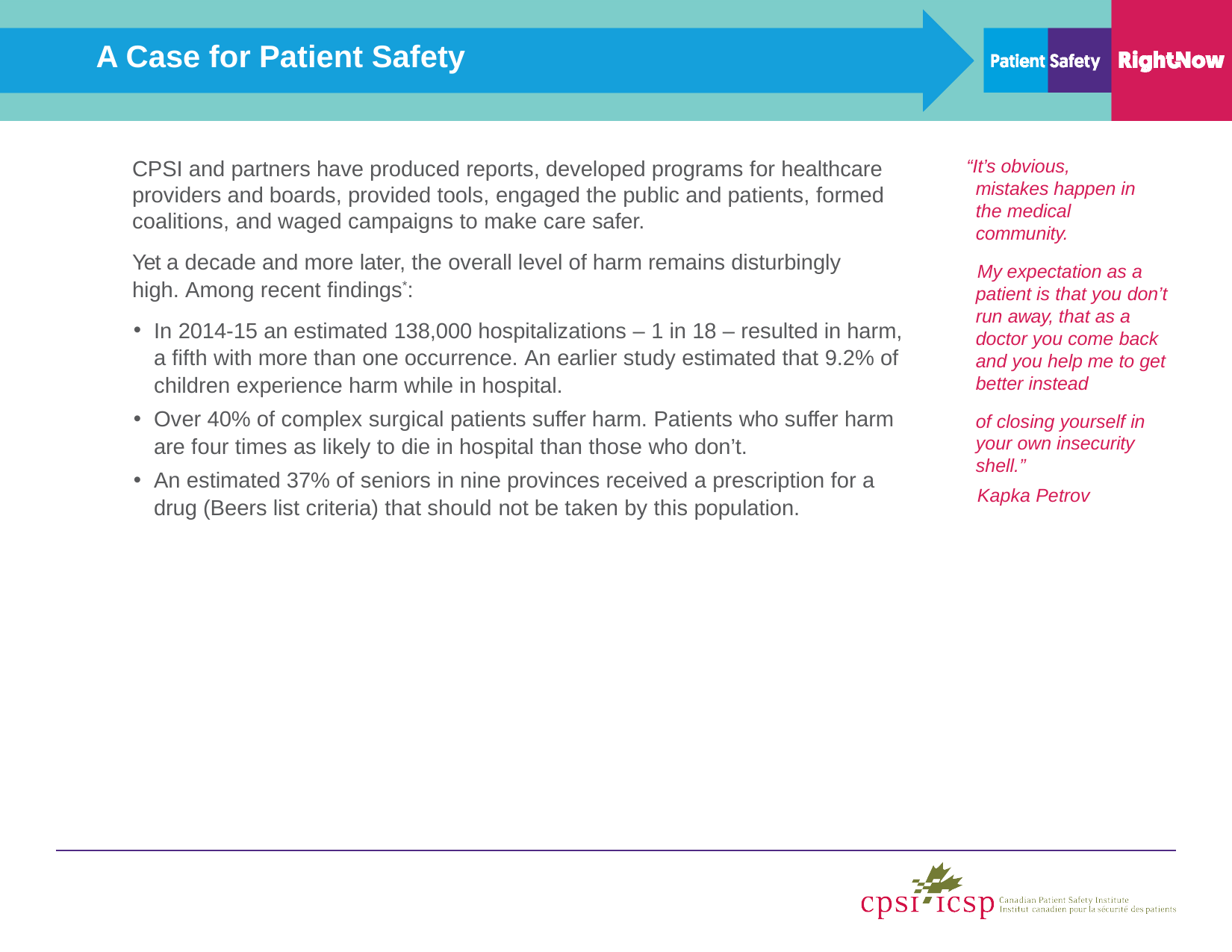

# A Case for Patient Safety
“It’s obvious, mistakes happen in the medical community.
My expectation as a patient is that you don’t run away, that as a doctor you come back and you help me to get better instead
of closing yourself in your own insecurity shell.”
Kapka Petrov

CPSI and partners have produced reports, developed programs for healthcare providers and boards, provided tools, engaged the public and patients, formed coalitions, and waged campaigns to make care safer.
Yet a decade and more later, the overall level of harm remains disturbingly high. Among recent findings*:
In 2014-15 an estimated 138,000 hospitalizations – 1 in 18 – resulted in harm, a fifth with more than one occurrence. An earlier study estimated that 9.2% of children experience harm while in hospital.
Over 40% of complex surgical patients suffer harm. Patients who suffer harm are four times as likely to die in hospital than those who don’t.
An estimated 37% of seniors in nine provinces received a prescription for a drug (Beers list criteria) that should not be taken by this population.